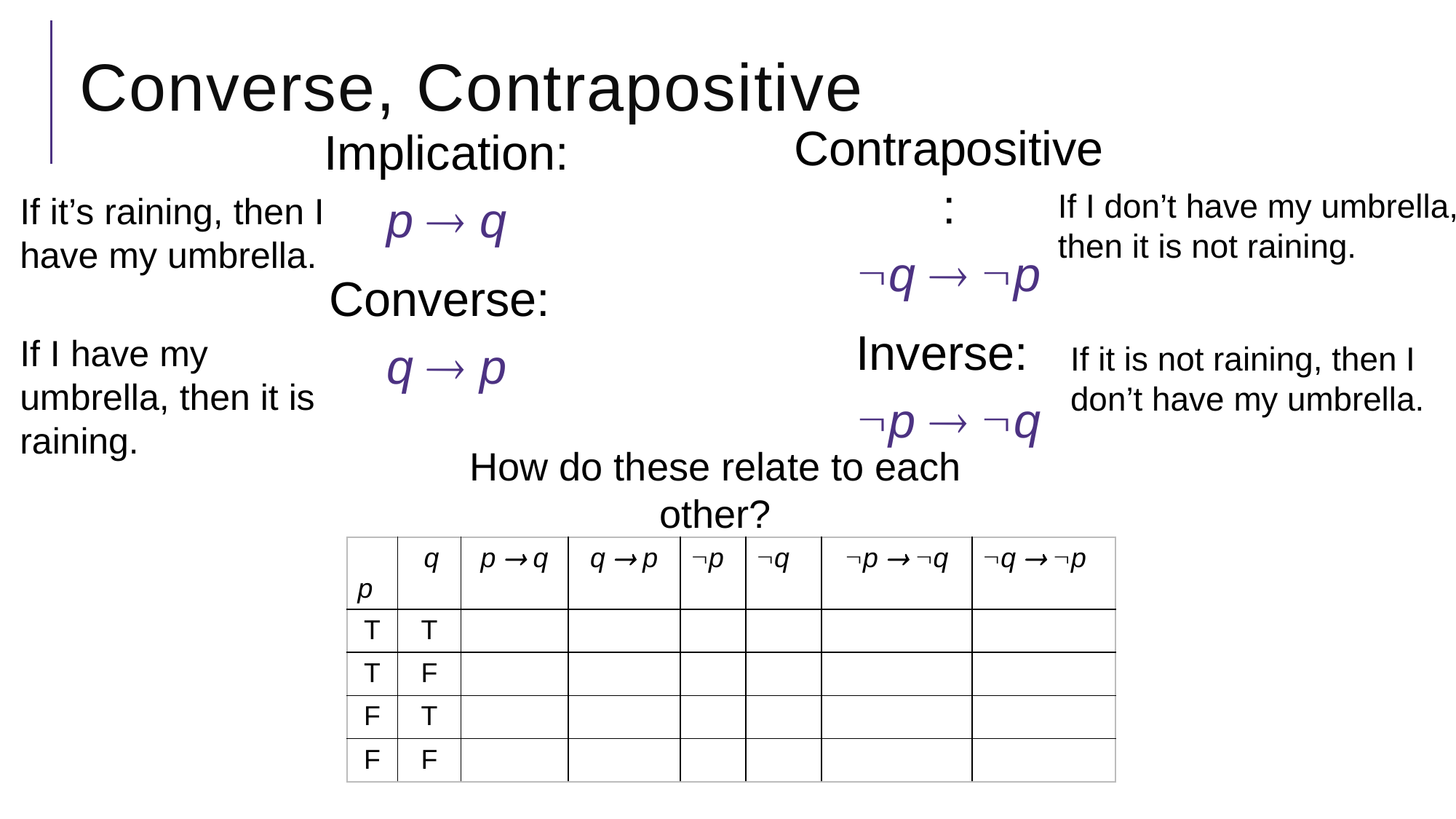

# Converse, Contrapositive
Contrapositive:
¬q → ¬p

Inverse:
¬p → ¬q
Implication:
p → q

Converse:
q → p
If I don’t have my umbrella, then it is not raining.
If it’s raining, then I have my umbrella.
If I have my umbrella, then it is raining.
If it is not raining, then I don’t have my umbrella.
How do these relate to each other?
| p | q | p → q | q → p | ¬p | ¬q | ¬p → ¬q | ¬q → ¬p |
| --- | --- | --- | --- | --- | --- | --- | --- |
| T | T |  |  |  |  |  |  |
| T | F |  |  |  |  |  |  |
| F | T |  |  |  |  |  |  |
| F | F |  |  |  |  |  |  |